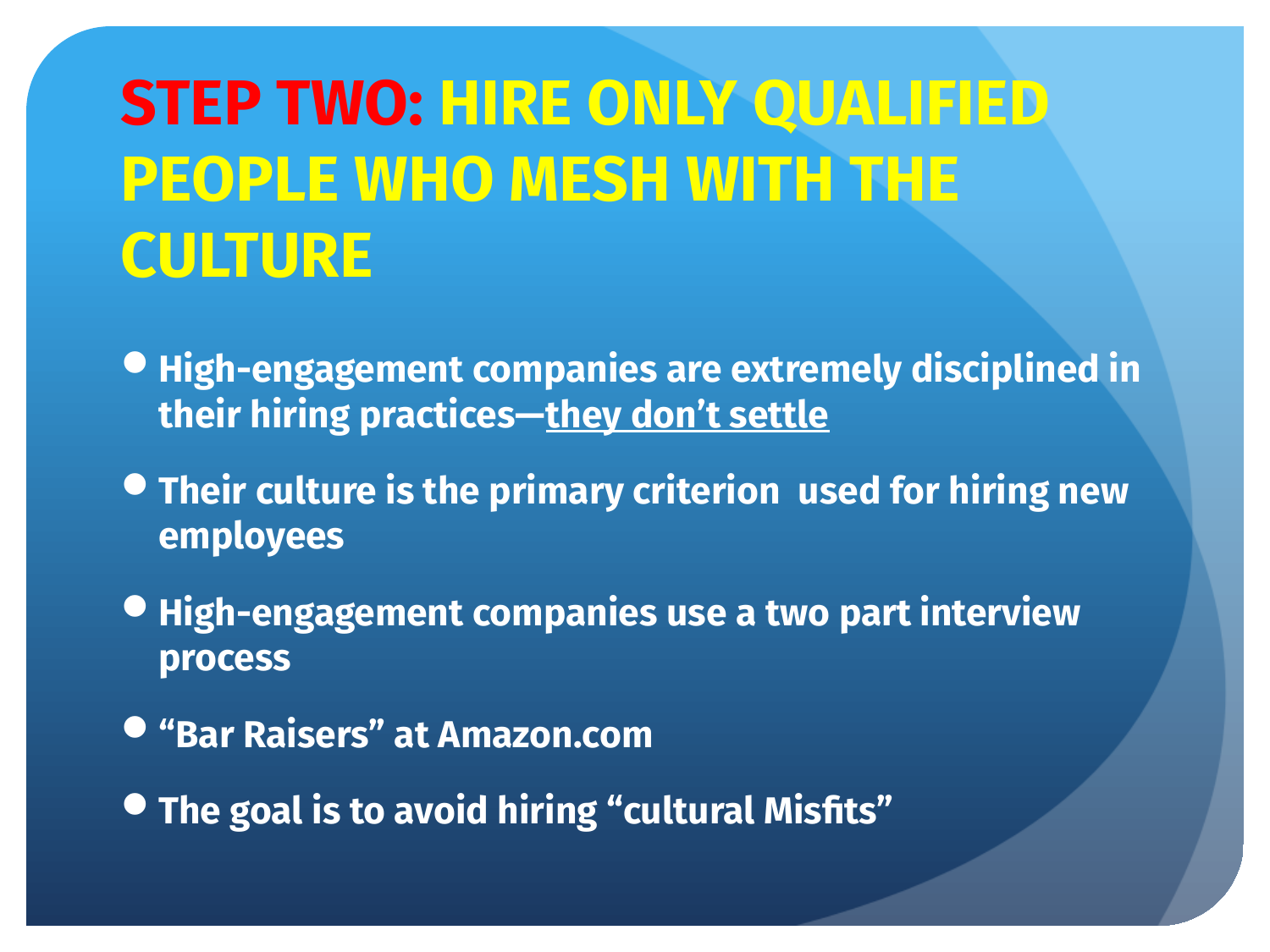

# STEP TWO: HIRE ONLY QUALIFIED PEOPLE WHO MESH WITH THE CULTURE
High-engagement companies are extremely disciplined in their hiring practices—they don’t settle
Their culture is the primary criterion  used for hiring new employees
High-engagement companies use a two part interview process
“Bar Raisers” at Amazon.com
The goal is to avoid hiring “cultural Misfits”